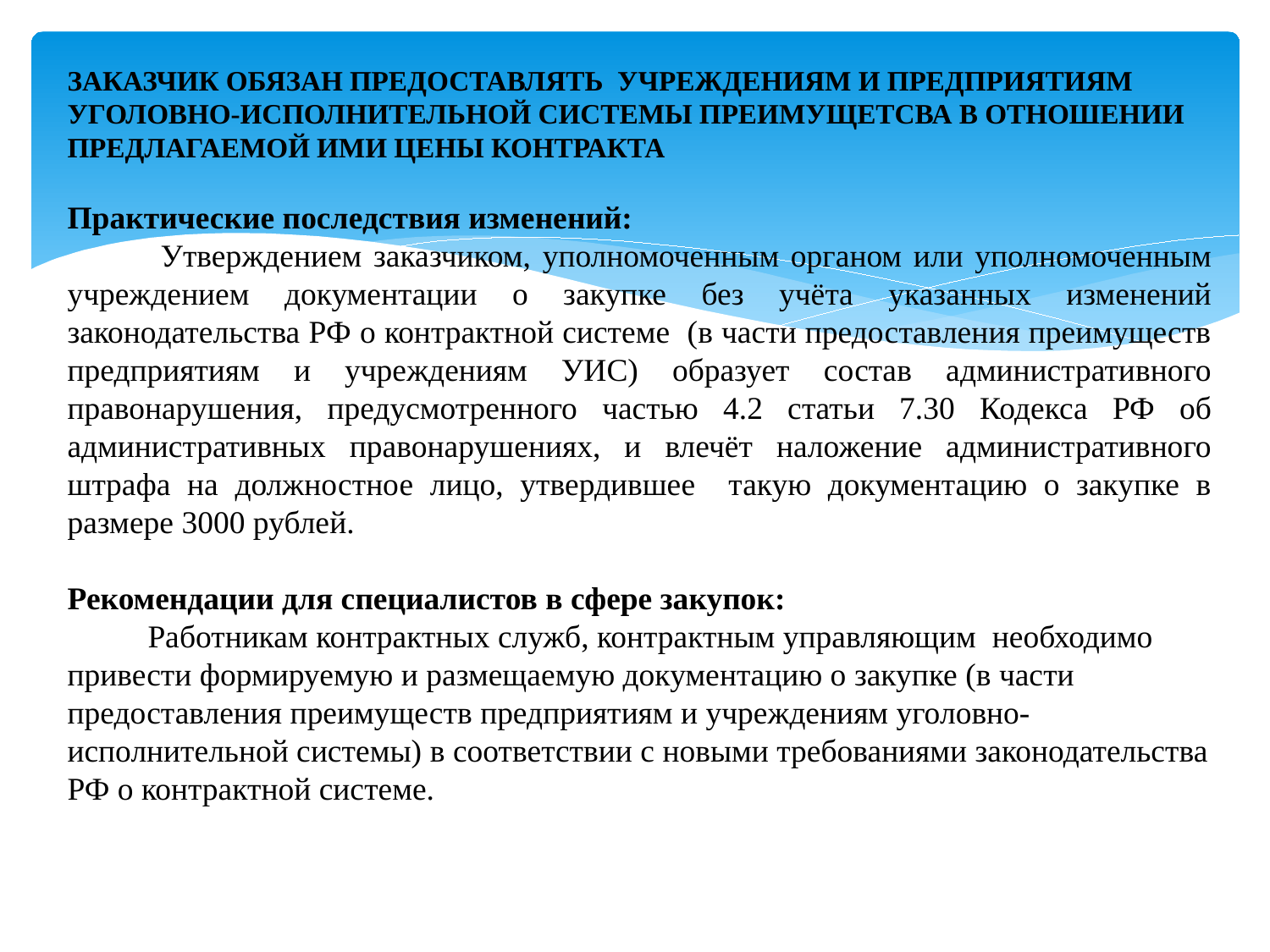

ЗАКАЗЧИК ОБЯЗАН ПРЕДОСТАВЛЯТЬ  УЧРЕЖДЕНИЯМ И ПРЕДПРИЯТИЯМ УГОЛОВНО-ИСПОЛНИТЕЛЬНОЙ СИСТЕМЫ ПРЕИМУЩЕТСВА В ОТНОШЕНИИ ПРЕДЛАГАЕМОЙ ИМИ ЦЕНЫ КОНТРАКТА

Практические последствия изменений:
        Утверждением заказчиком, уполномоченным органом или уполномоченным учреждением документации о закупке без учёта указанных изменений законодательства РФ о контрактной системе  (в части предоставления преимуществ предприятиям и учреждениям УИС) образует состав административного правонарушения, предусмотренного частью 4.2 статьи 7.30 Кодекса РФ об административных правонарушениях, и влечёт наложение административного штрафа на должностное лицо, утвердившее  такую документацию о закупке в размере 3000 рублей.

Рекомендации для специалистов в сфере закупок:
          Работникам контрактных служб, контрактным управляющим  необходимо привести формируемую и размещаемую документацию о закупке (в части предоставления преимуществ предприятиям и учреждениям уголовно-исполнительной системы) в соответствии с новыми требованиями законодательства РФ о контрактной системе.